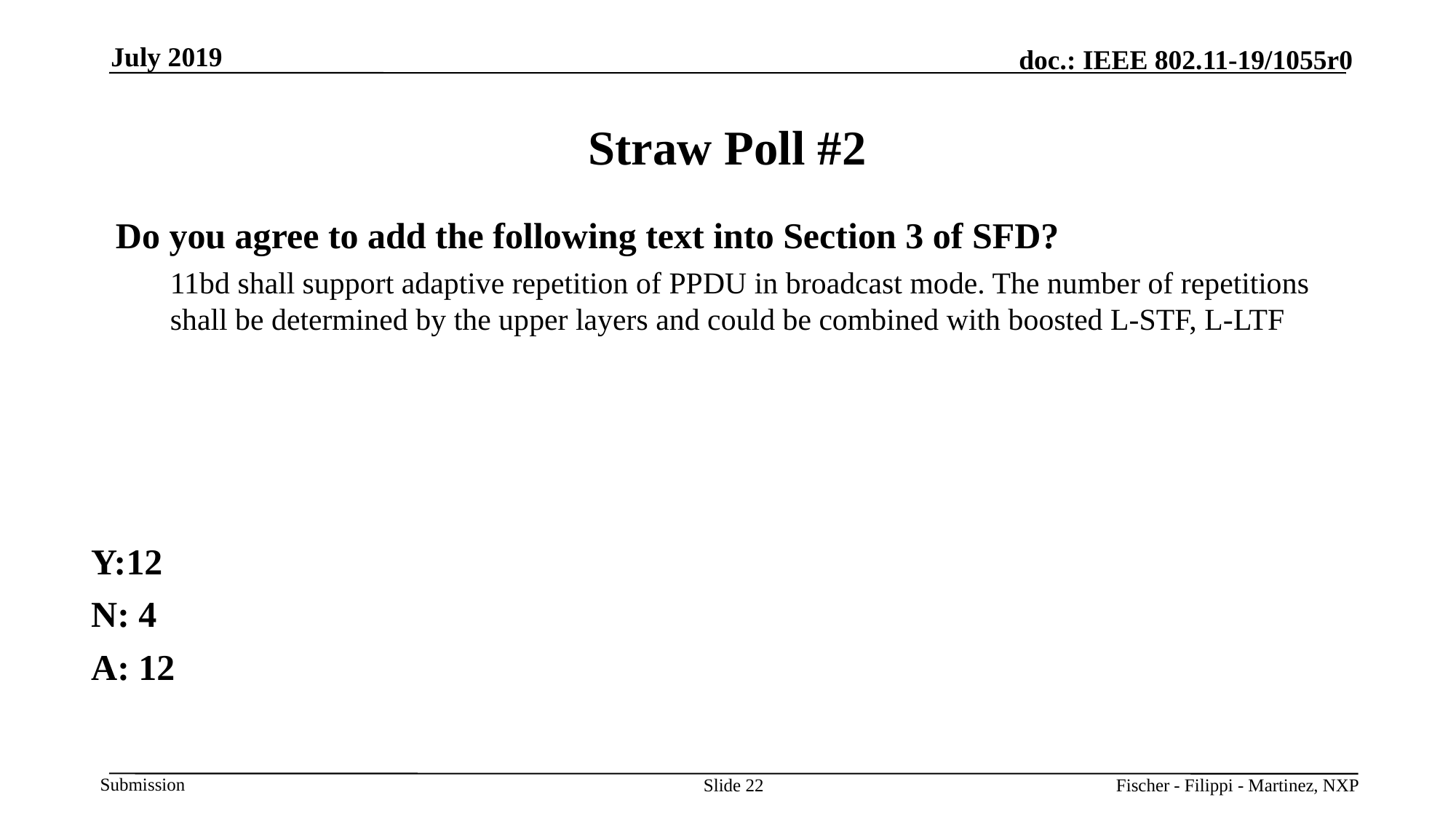

July 2019
# Straw Poll #2
Do you agree to add the following text into Section 3 of SFD?
11bd shall support adaptive repetition of PPDU in broadcast mode. The number of repetitions shall be determined by the upper layers and could be combined with boosted L-STF, L-LTF
Y:12
N: 4
A: 12
Slide 22
Fischer - Filippi - Martinez, NXP